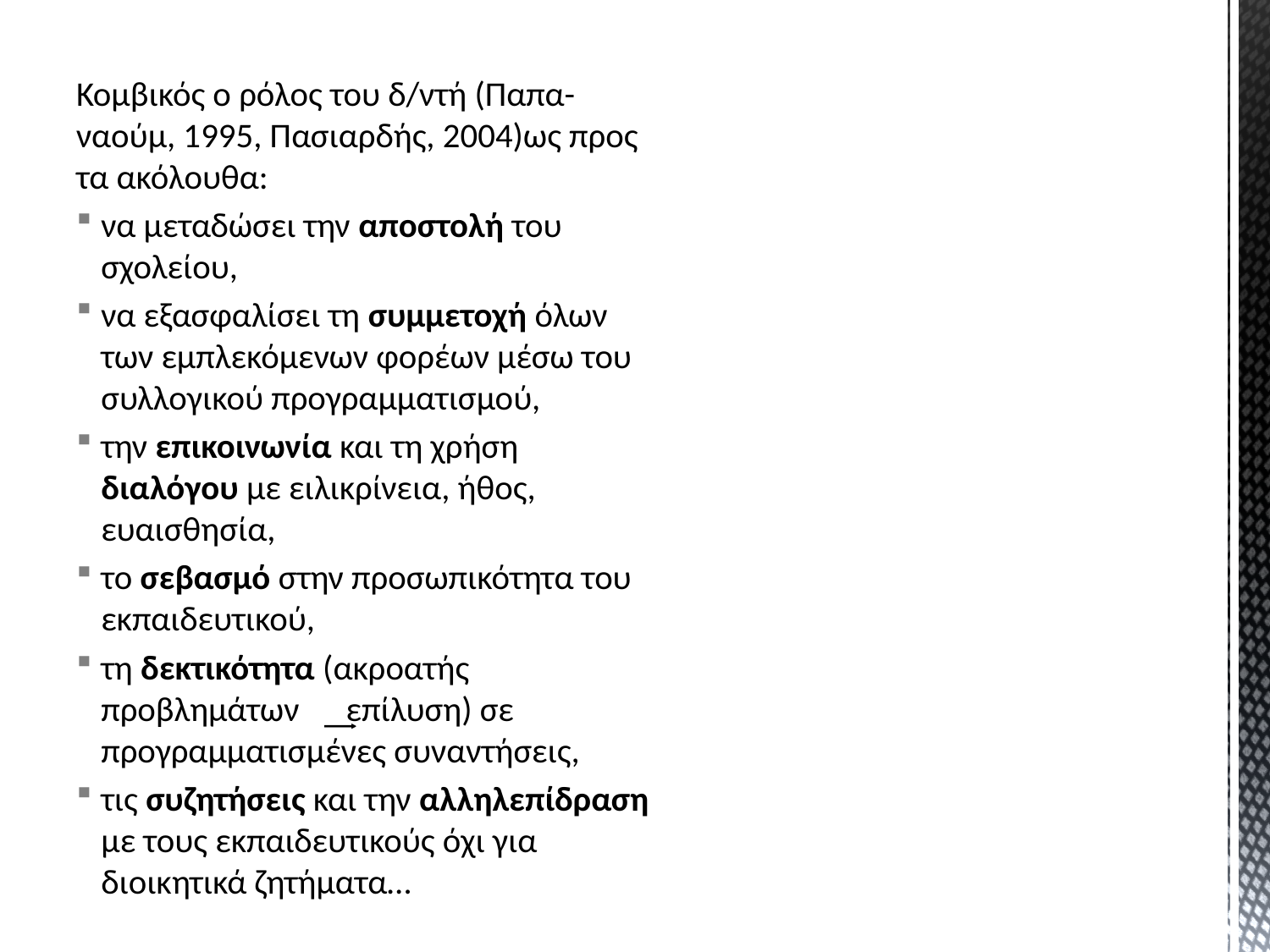

Κομβικός ο ρόλος του δ/ντή (Παπα-ναούμ, 1995, Πασιαρδής, 2004)ως προς τα ακόλουθα:
να μεταδώσει την αποστολή του σχολείου,
να εξασφαλίσει τη συμμετοχή όλων  των εμπλεκόμενων φορέων μέσω του συλλογικού προγραμματισμού,
την επικοινωνία και τη χρήση διαλόγου με ειλικρίνεια, ήθος, ευαισθησία,
το σεβασμό στην προσωπικότητα του εκπαιδευτικού,
τη δεκτικότητα (ακροατής προβλημάτων   ͢   επίλυση) σε προγραμματισμένες συναντήσεις,
τις συζητήσεις και την αλληλεπίδραση με τους εκπαιδευτικούς όχι για διοικητικά ζητήματα…